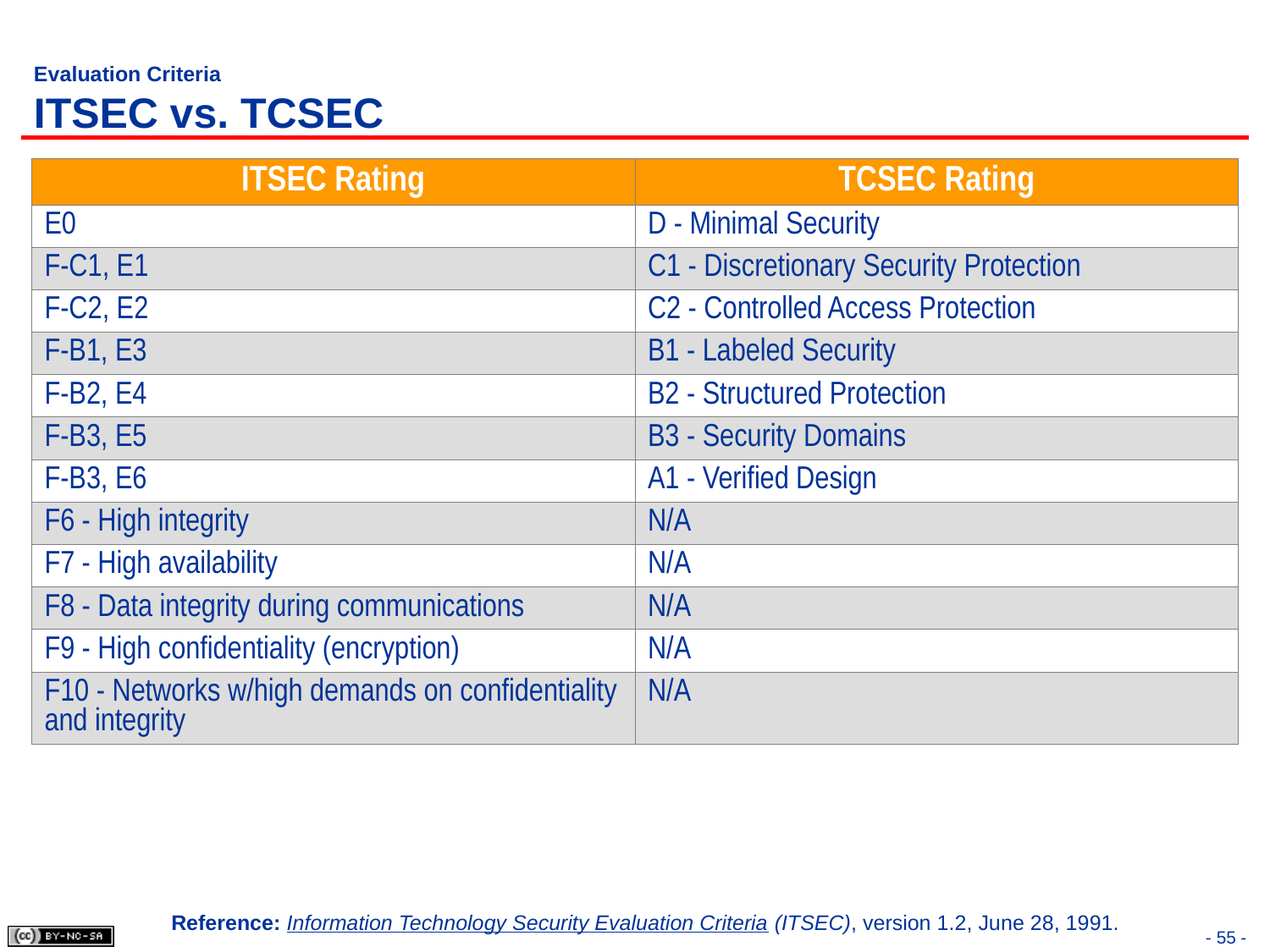

# Evaluation Criteria ITSEC vs. TCSEC
| ITSEC Rating | TCSEC Rating |
| --- | --- |
| E0 | D - Minimal Security |
| F-C1, E1 | C1 - Discretionary Security Protection |
| F-C2, E2 | C2 - Controlled Access Protection |
| F-B1, E3 | B1 - Labeled Security |
| F-B2, E4 | B2 - Structured Protection |
| F-B3, E5 | B3 - Security Domains |
| F-B3, E6 | A1 - Verified Design |
| F6 - High integrity | N/A |
| F7 - High availability | N/A |
| F8 - Data integrity during communications | N/A |
| F9 - High confidentiality (encryption) | N/A |
| F10 - Networks w/high demands on confidentiality and integrity | N/A |
Reference: Information Technology Security Evaluation Criteria (ITSEC), version 1.2, June 28, 1991.
- 55 -